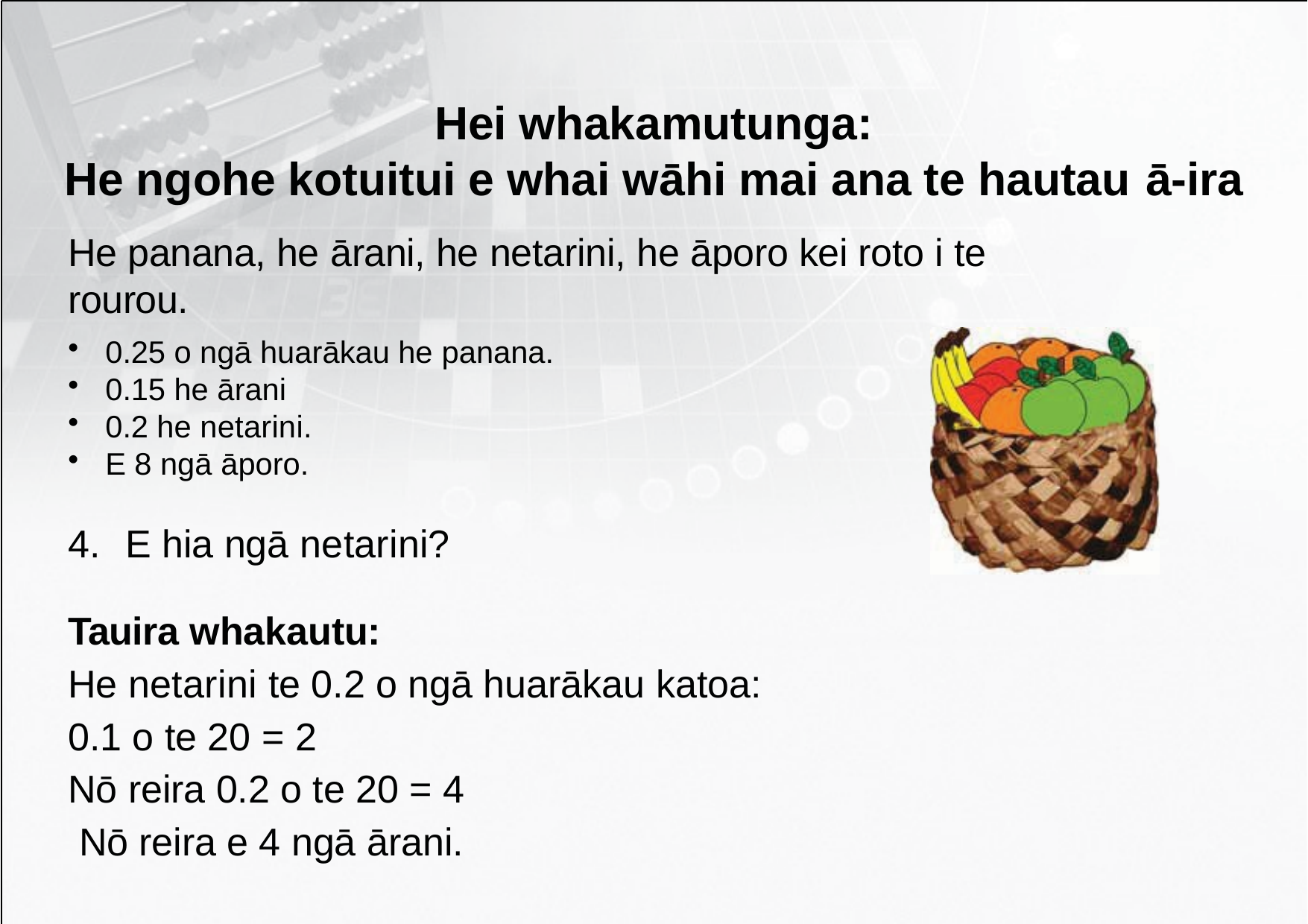

# Hei whakamutunga:
He ngohe kotuitui e whai wāhi mai ana te hautau ā-ira
He panana, he ārani, he netarini, he āporo kei roto i te rourou.
0.25 o ngā huarākau he panana.
0.15 he ārani
0.2 he netarini.
E 8 ngā āporo.

4.	E hia ngā netarini?

Tauira whakautu:
He netarini te 0.2 o ngā huarākau katoa:
0.1 o te 20 = 2
Nō reira 0.2 o te 20 = 4  Nō reira e 4 ngā ārani.